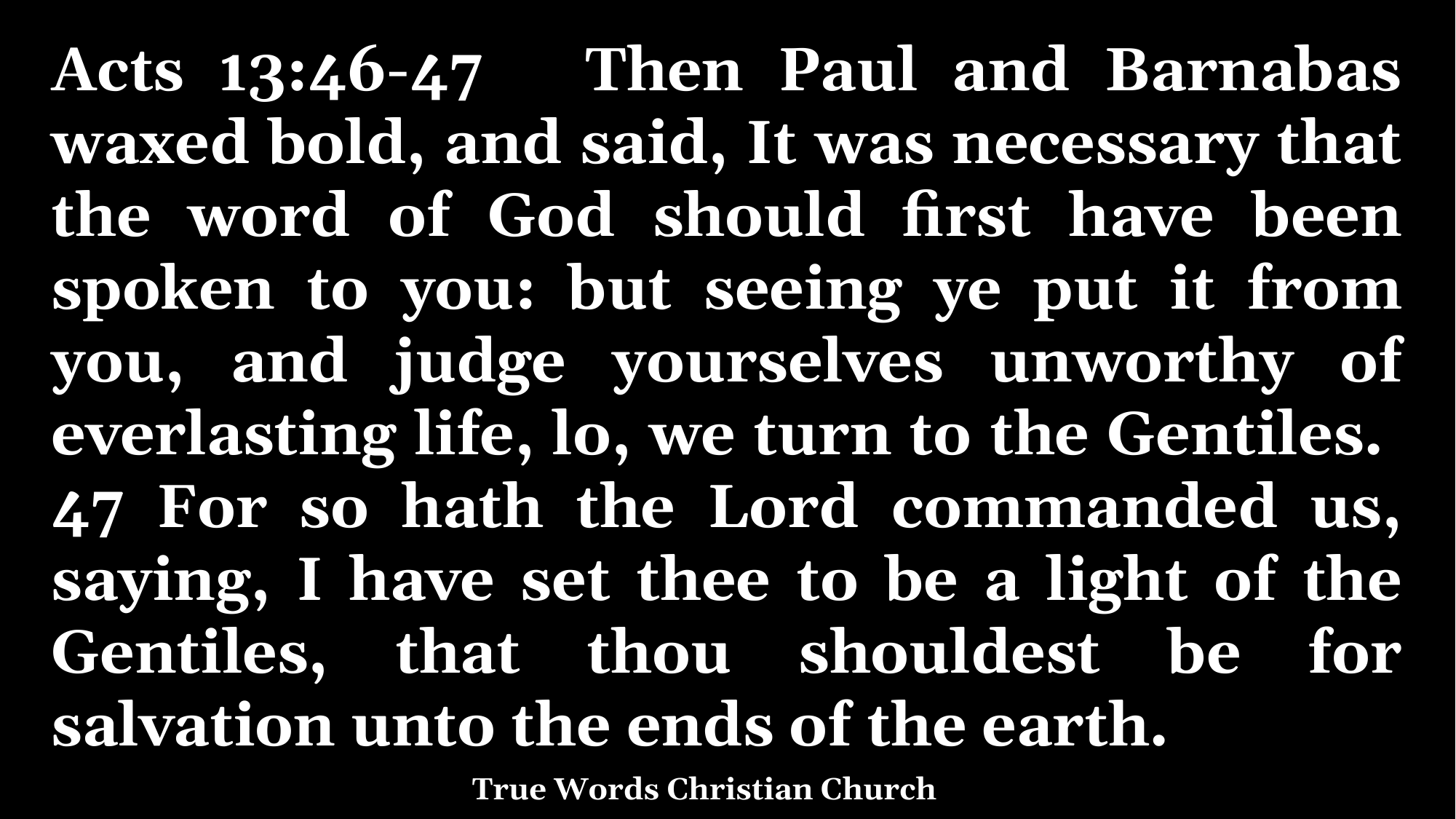

Acts 13:46-47   Then Paul and Barnabas waxed bold, and said, It was necessary that the word of God should first have been spoken to you: but seeing ye put it from you, and judge yourselves unworthy of everlasting life, lo, we turn to the Gentiles.  47 For so hath the Lord commanded us, saying, I have set thee to be a light of the Gentiles, that thou shouldest be for salvation unto the ends of the earth.
True Words Christian Church